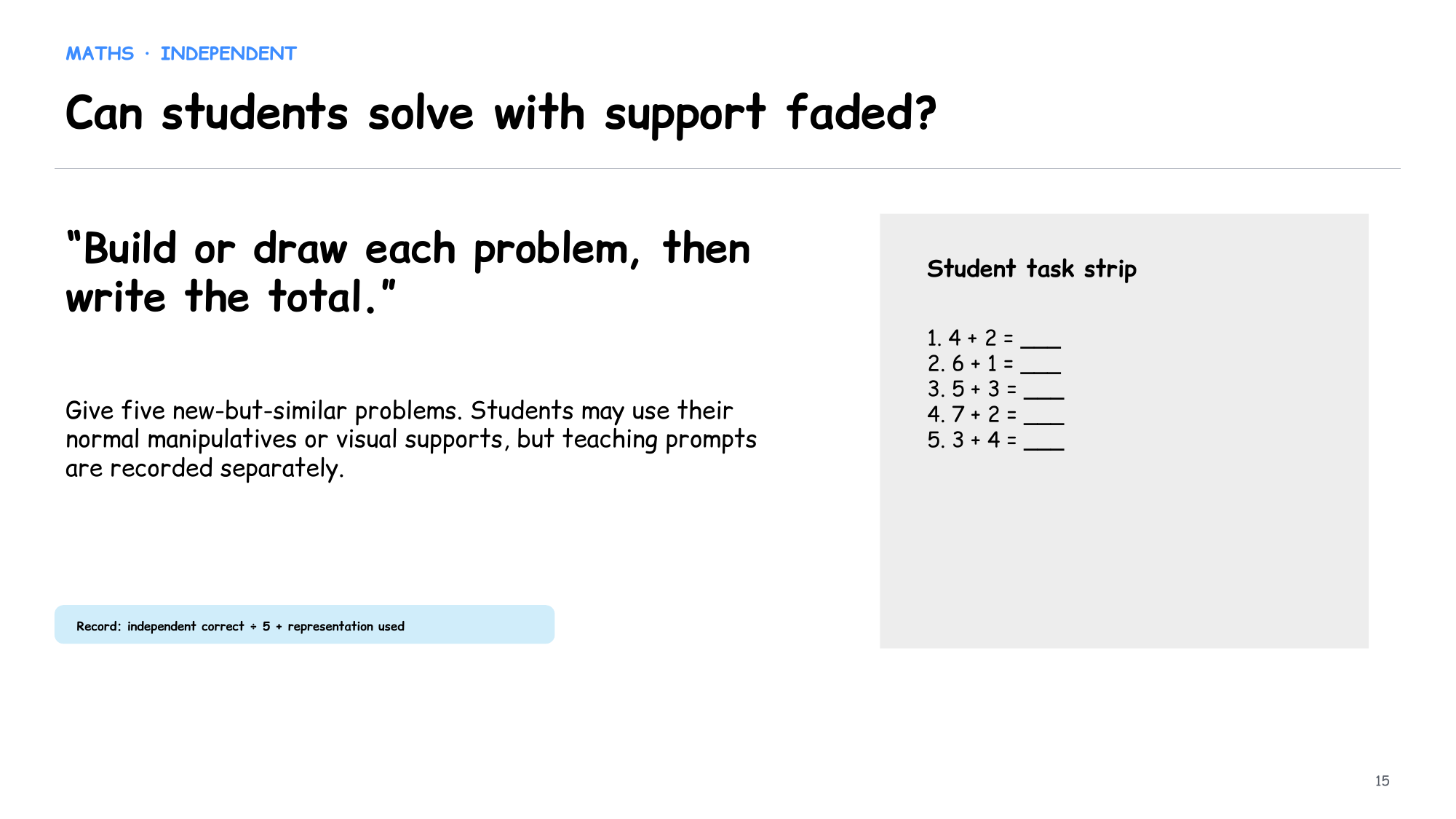

MATHS · INDEPENDENT
Can students solve with support faded?

“Build or draw each problem, then write the total.”
Student task strip
1. 4 + 2 = ___
2. 6 + 1 = ___
3. 5 + 3 = ___
4. 7 + 2 = ___
5. 3 + 4 = ___
Give five new-but-similar problems. Students may use their normal manipulatives or visual supports, but teaching prompts are recorded separately.

Record: independent correct ÷ 5 + representation used
15